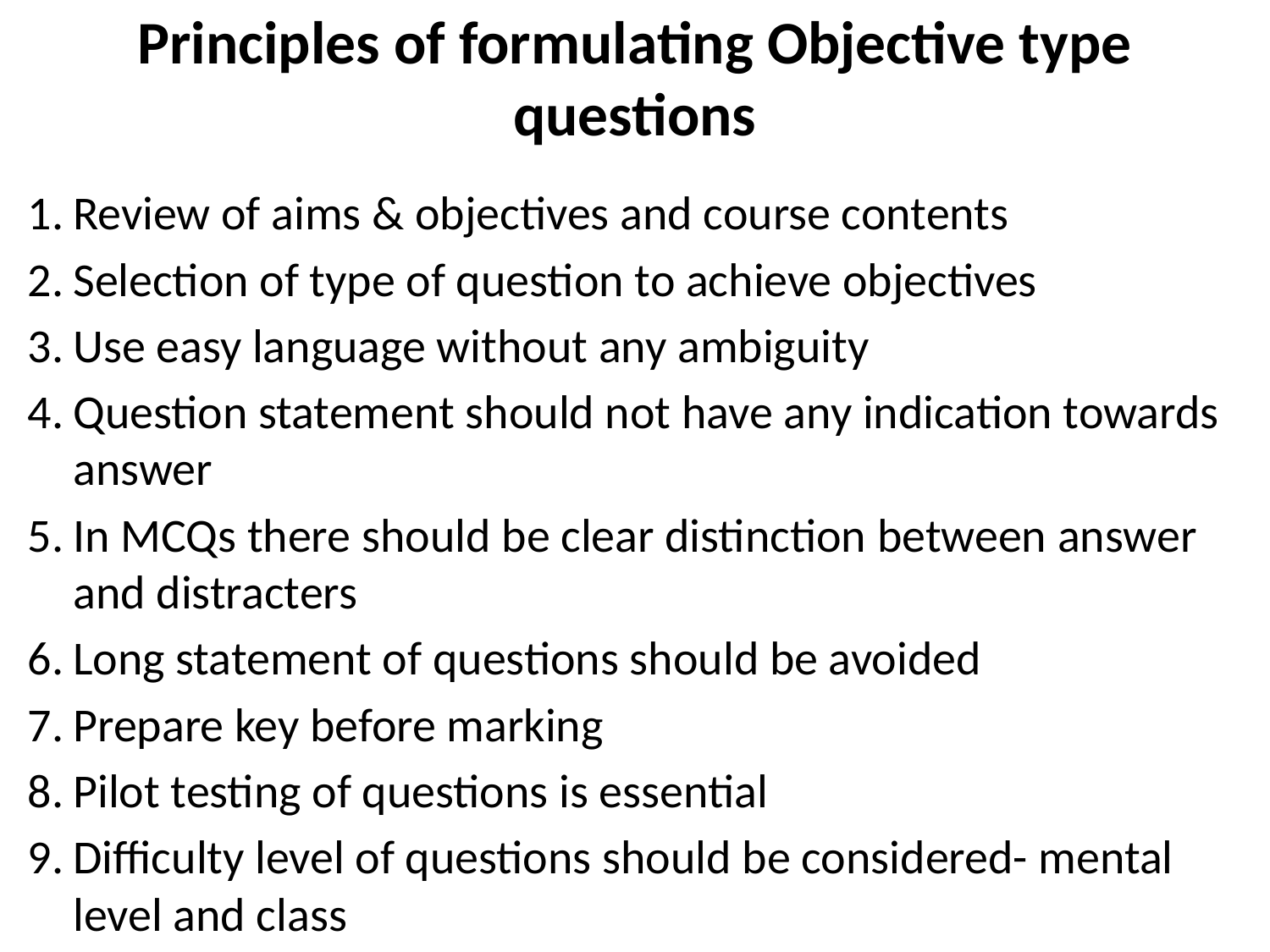

# Principles of formulating Objective type questions
Review of aims & objectives and course contents
Selection of type of question to achieve objectives
Use easy language without any ambiguity
Question statement should not have any indication towards answer
In MCQs there should be clear distinction between answer and distracters
Long statement of questions should be avoided
Prepare key before marking
Pilot testing of questions is essential
Difficulty level of questions should be considered- mental level and class